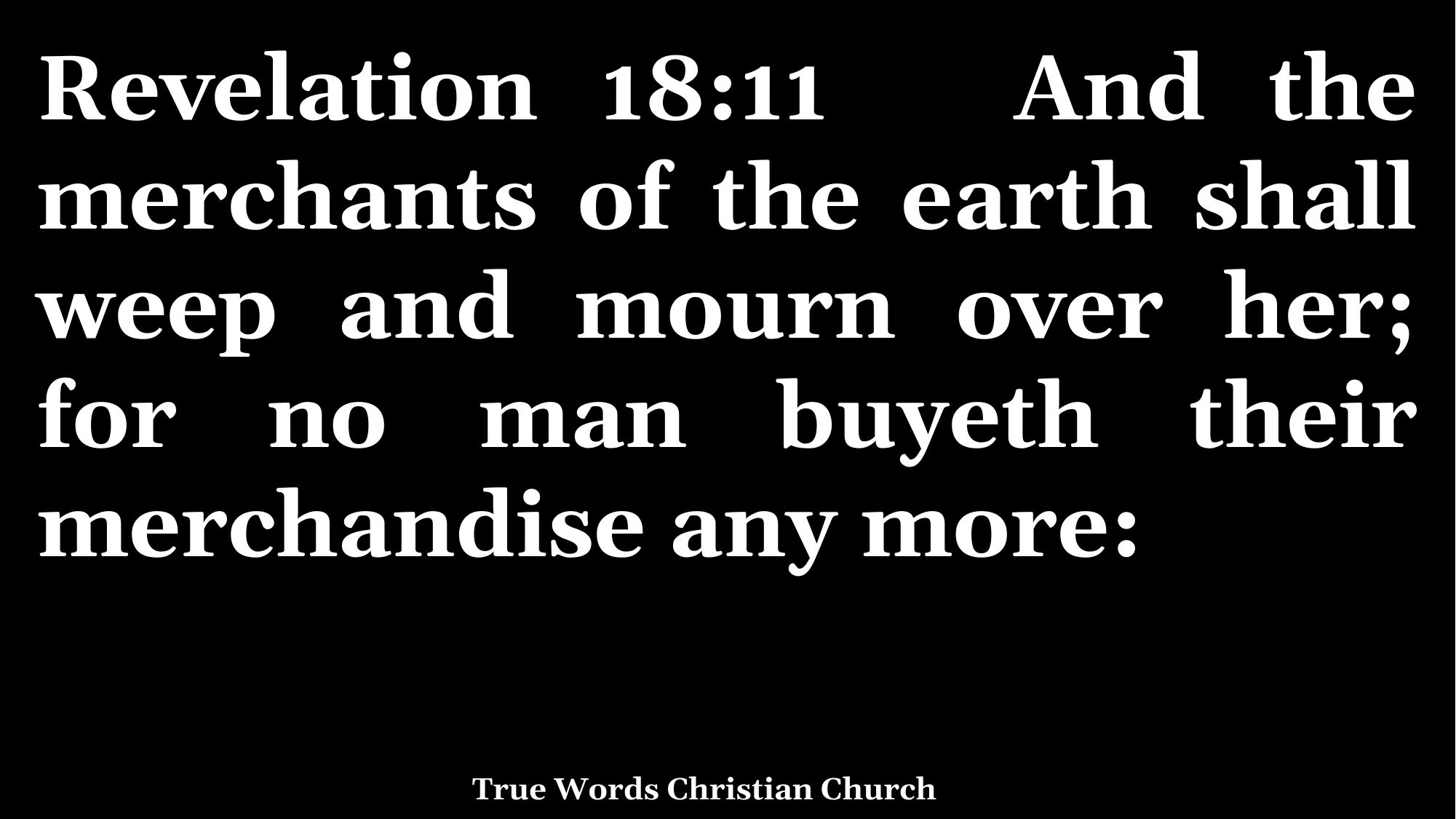

Revelation 18:11   And the merchants of the earth shall weep and mourn over her; for no man buyeth their merchandise any more:
True Words Christian Church